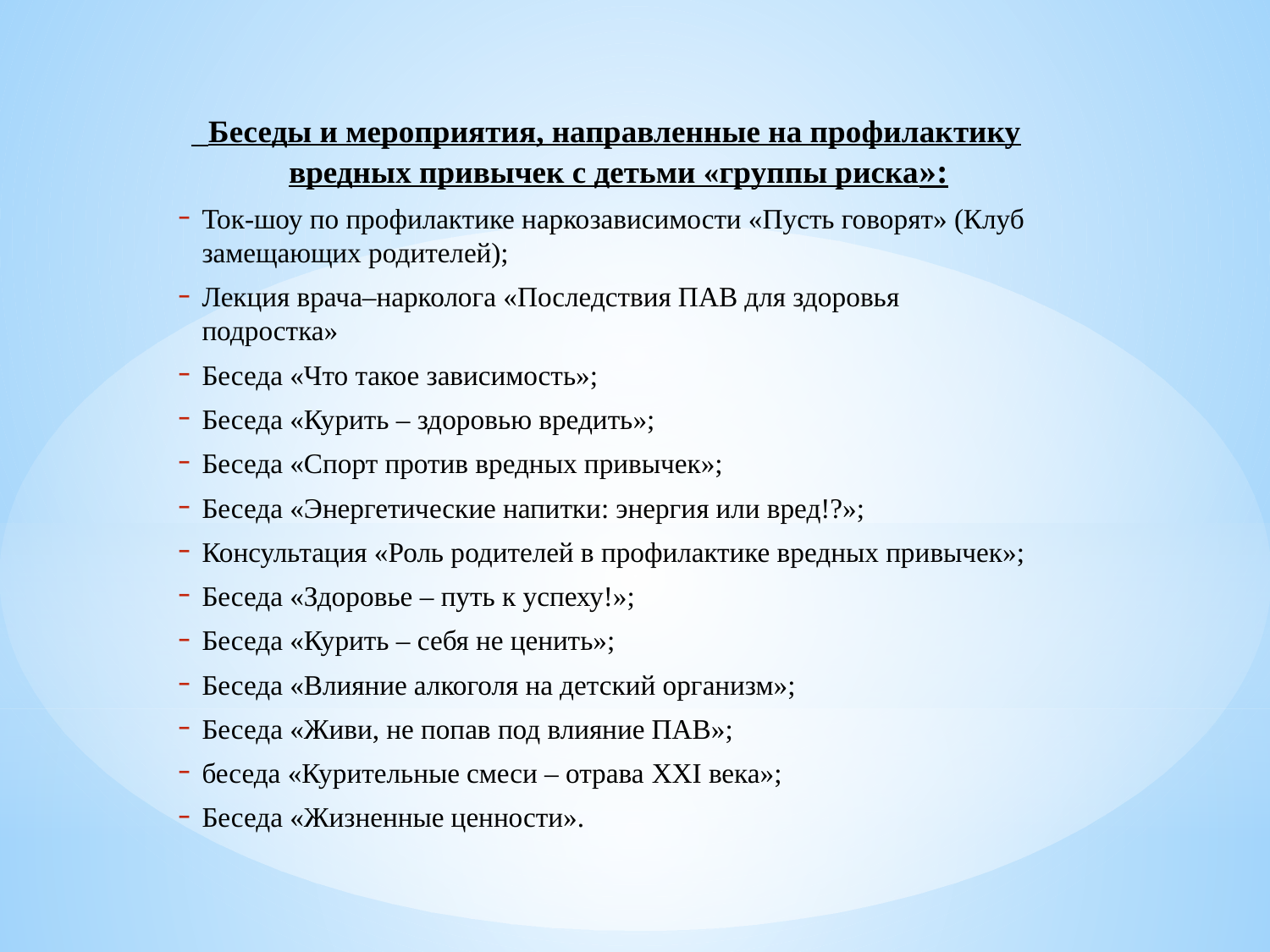

Беседы и мероприятия, направленные на профилактику вредных привычек с детьми «группы риска»:
Ток-шоу по профилактике наркозависимости «Пусть говорят» (Клуб замещающих родителей);
Лекция врача–нарколога «Последствия ПАВ для здоровья подростка»
Беседа «Что такое зависимость»;
Беседа «Курить – здоровью вредить»;
Беседа «Спорт против вредных привычек»;
Беседа «Энергетические напитки: энергия или вред!?»;
Консультация «Роль родителей в профилактике вредных привычек»;
Беседа «Здоровье – путь к успеху!»;
Беседа «Курить – себя не ценить»;
Беседа «Влияние алкоголя на детский организм»;
Беседа «Живи, не попав под влияние ПАВ»;
беседа «Курительные смеси – отрава XXI века»;
Беседа «Жизненные ценности».

#